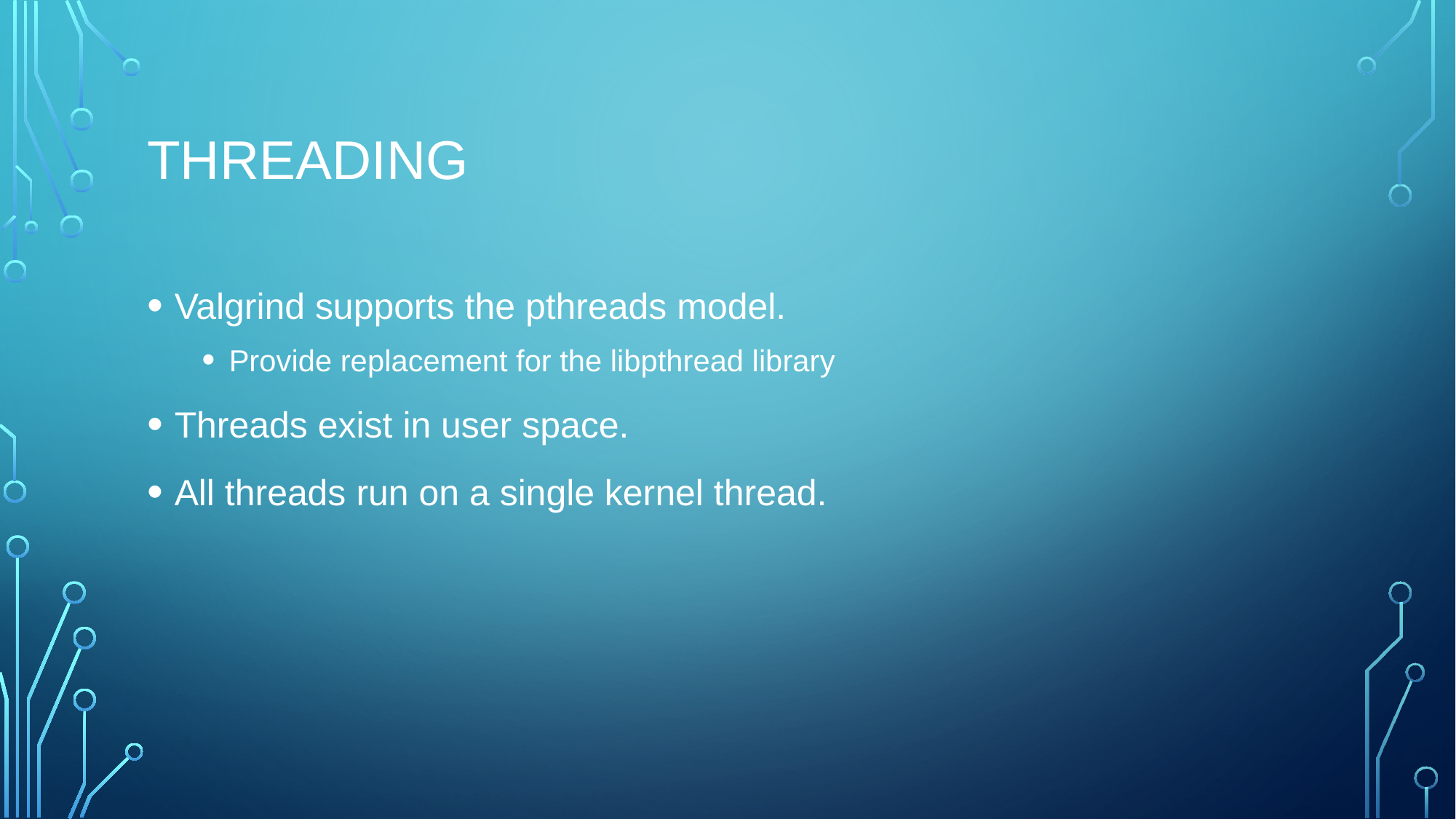

# Threading
Valgrind supports the pthreads model.
Provide replacement for the libpthread library
Threads exist in user space.
All threads run on a single kernel thread.